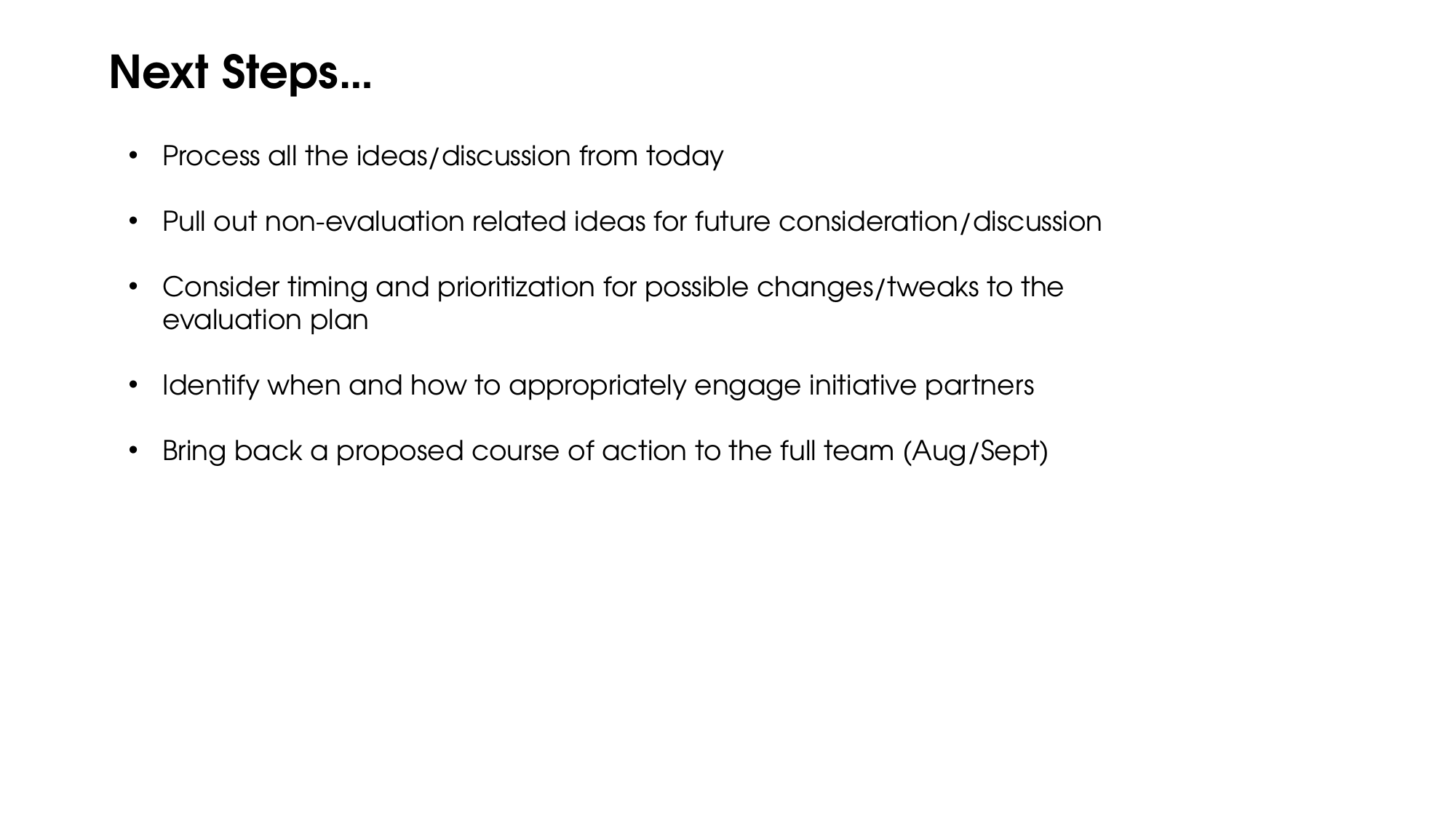

Next Steps…
Process all the ideas/discussion from today

Pull out non-evaluation related ideas for future consideration/discussion

Consider timing and prioritization for possible changes/tweaks to the evaluation plan

Identify when and how to appropriately engage initiative partners

Bring back a proposed course of action to the full team (Aug/Sept)